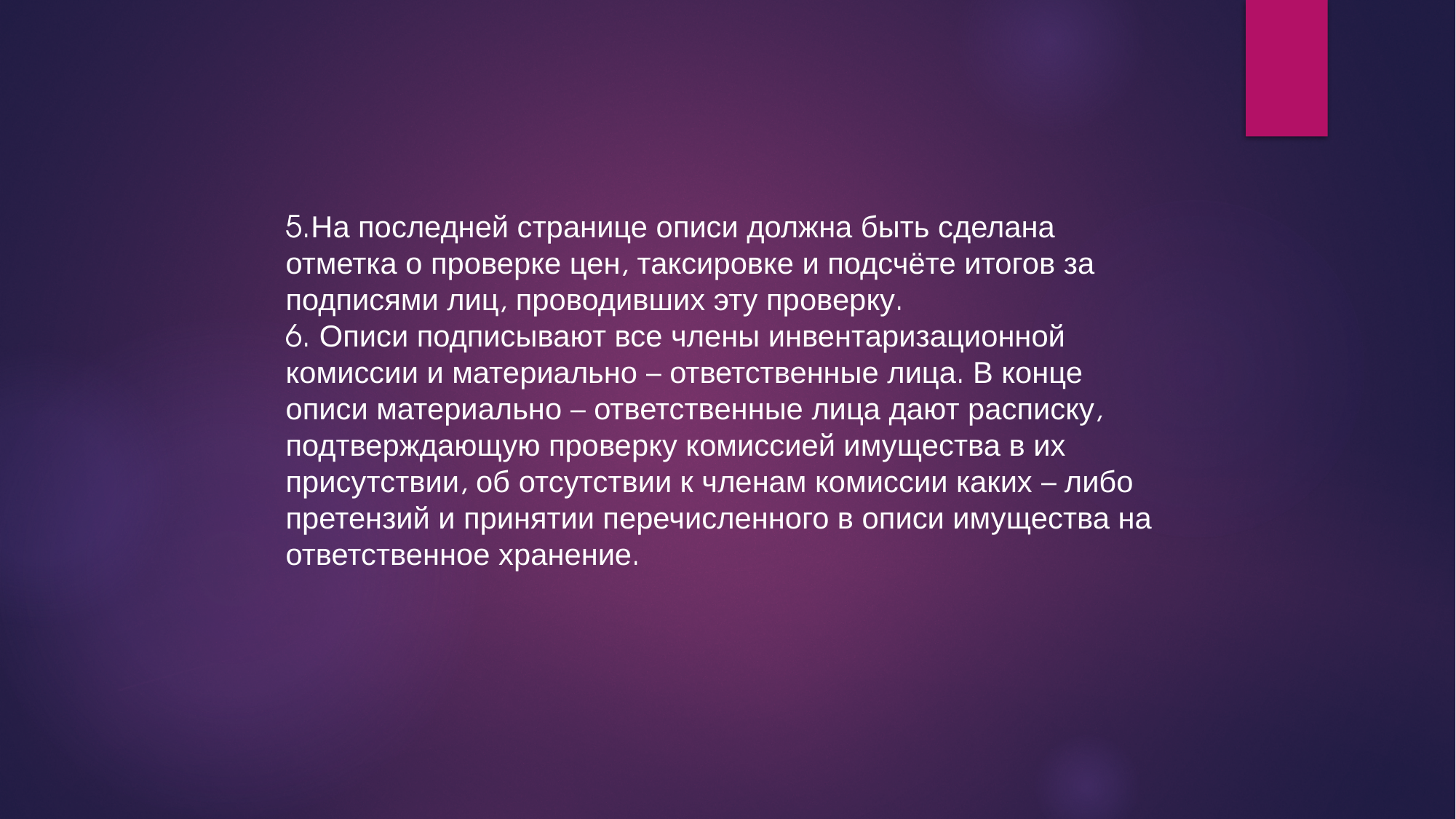

5.На последней странице описи должна быть сделана отметка о проверке цен, таксировке и подсчёте итогов за подписями лиц, проводивших эту проверку.
6. Описи подписывают все члены инвентаризационной комиссии и материально – ответственные лица. В конце описи материально – ответственные лица дают расписку, подтверждающую проверку комиссией имущества в их присутствии, об отсутствии к членам комиссии каких – либо претензий и принятии перечисленного в описи имущества на ответственное хранение.